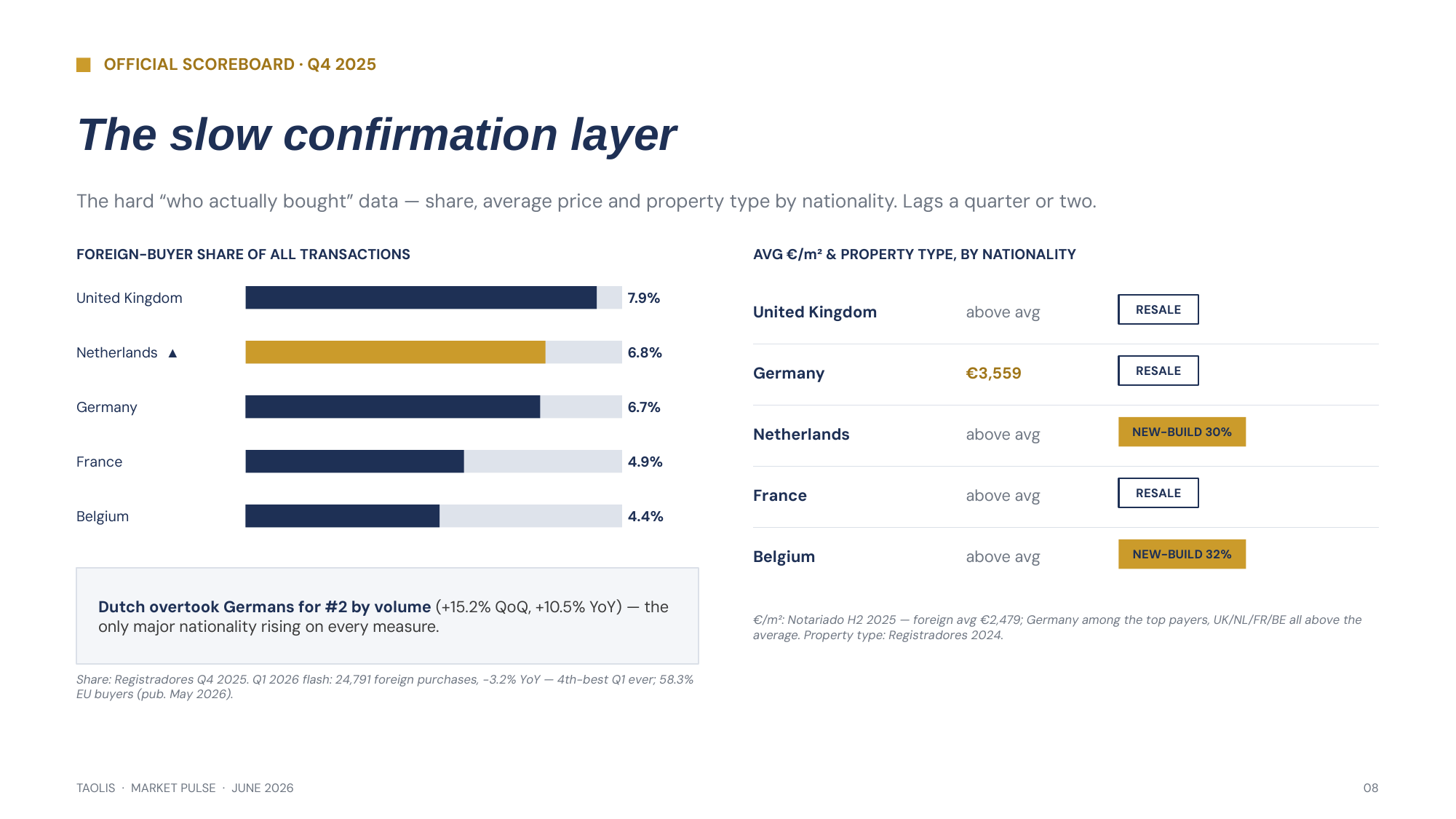

OFFICIAL SCOREBOARD · Q4 2025

The slow confirmation layer
The hard “who actually bought” data — share, average price and property type by nationality. Lags a quarter or two.
FOREIGN-BUYER SHARE OF ALL TRANSACTIONS
AVG €/m² & PROPERTY TYPE, BY NATIONALITY
United Kingdom
7.9%

United Kingdom
above avg

RESALE
Netherlands  ▲
6.8%

Germany
€3,559

RESALE
Germany
6.7%

Netherlands
above avg

NEW-BUILD 30%
France
4.9%

France
above avg

RESALE
Belgium
4.4%

Belgium
above avg

NEW-BUILD 32%

Dutch overtook Germans for #2 by volume (+15.2% QoQ, +10.5% YoY) — the only major nationality rising on every measure.
€/m²: Notariado H2 2025 — foreign avg €2,479; Germany among the top payers, UK/NL/FR/BE all above the average. Property type: Registradores 2024.
Share: Registradores Q4 2025. Q1 2026 flash: 24,791 foreign purchases, −3.2% YoY — 4th-best Q1 ever; 58.3% EU buyers (pub. May 2026).
TAOLIS  ·  MARKET PULSE  ·  JUNE 2026
08